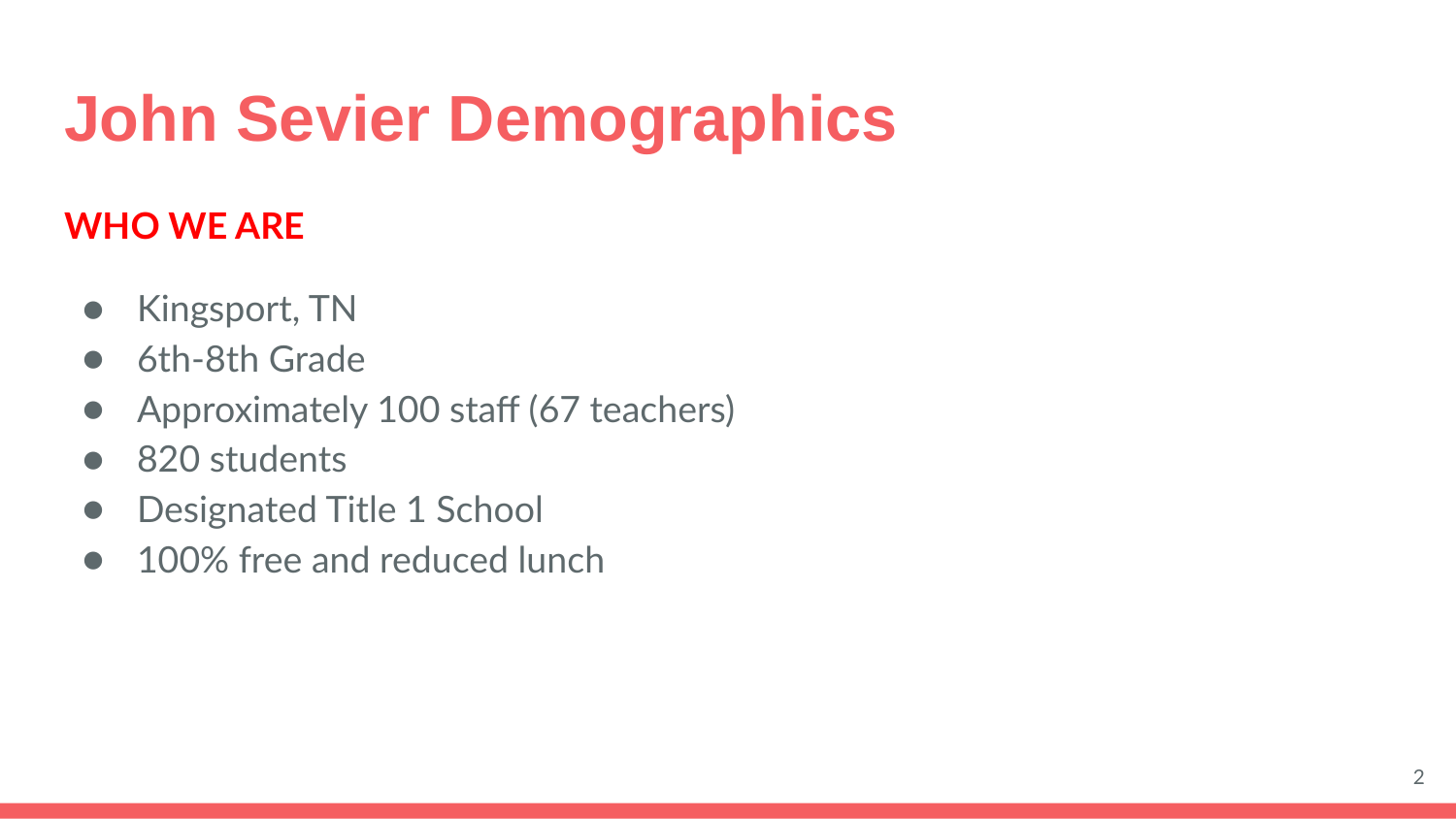

# John Sevier Demographics
WHO WE ARE
Kingsport, TN
6th-8th Grade
Approximately 100 staff (67 teachers)
820 students
Designated Title 1 School
100% free and reduced lunch

2